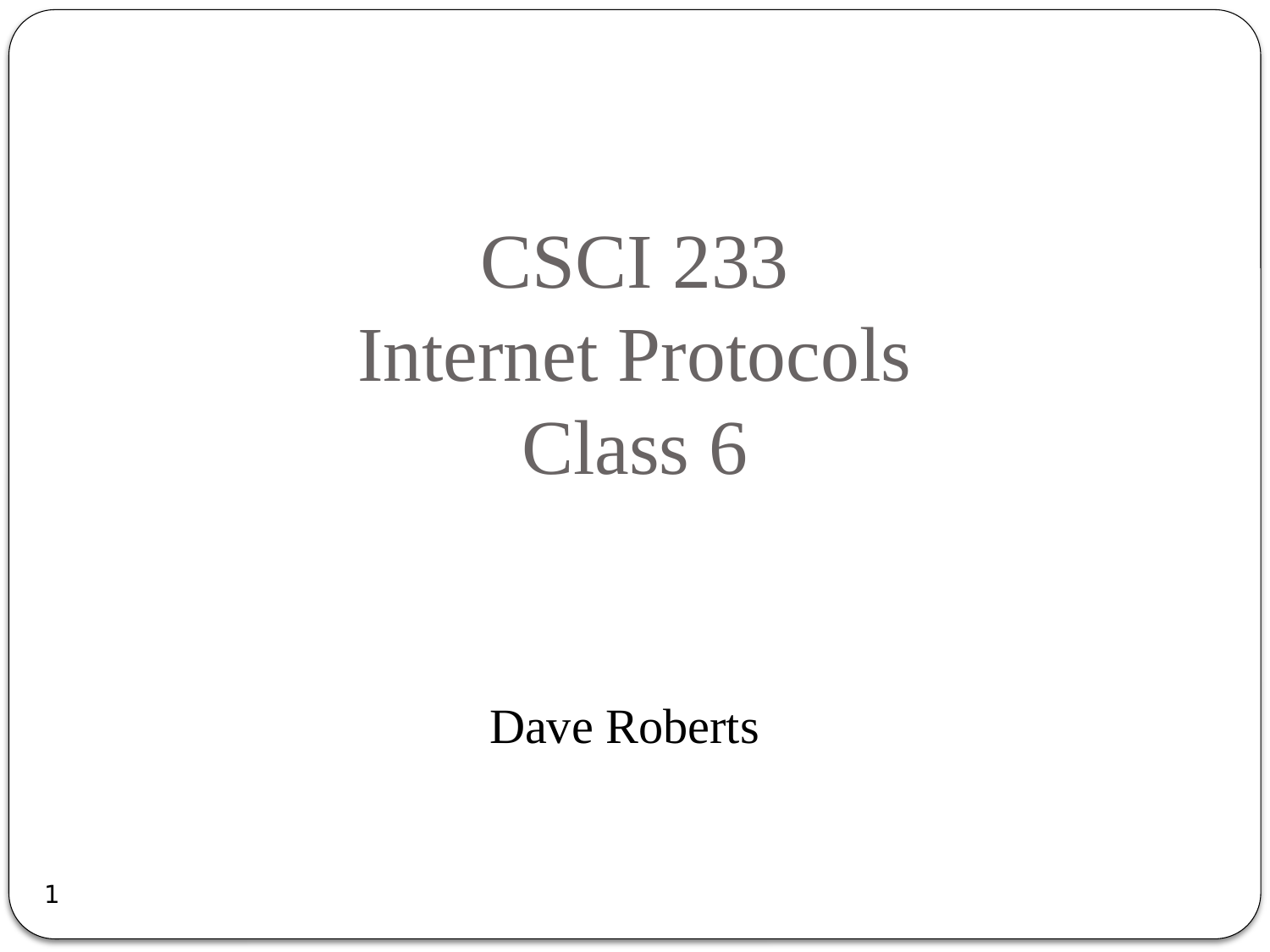

CSCI 233
Internet Protocols
Class 6
Dave Roberts
1